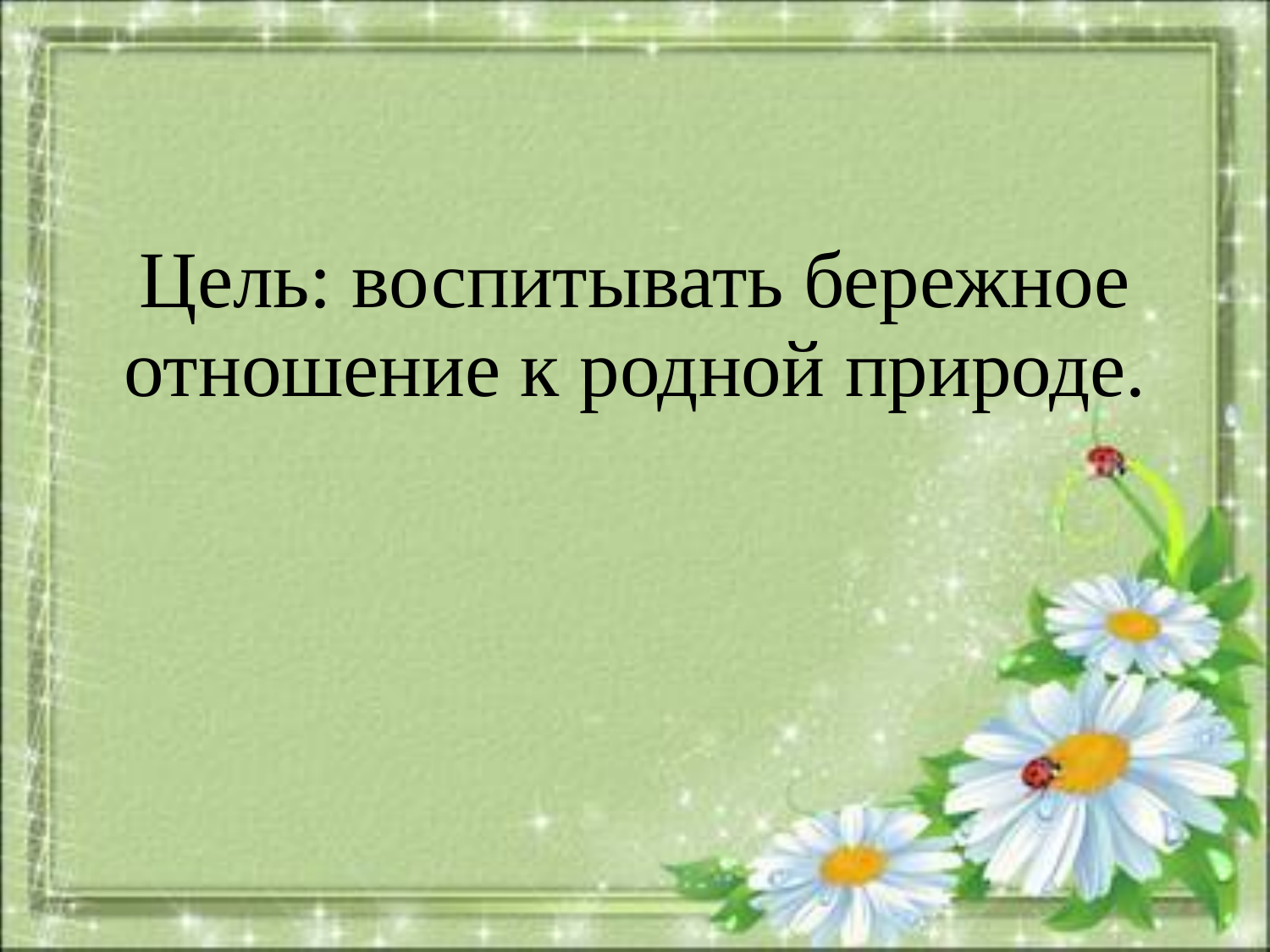

# Цель: воспитывать бережное отношение к родной природе.